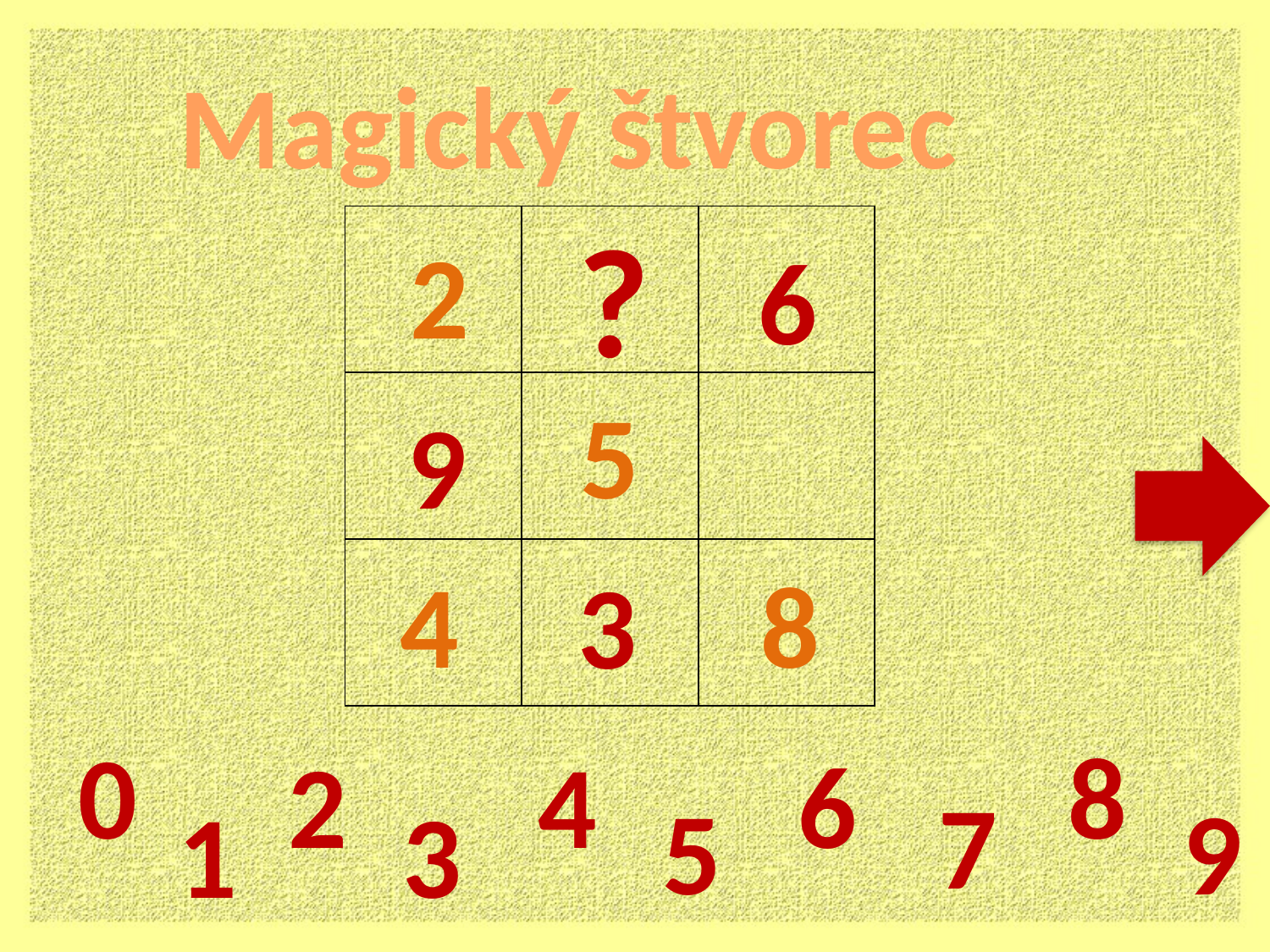

Magický štvorec
?
|  |  |  |
| --- | --- | --- |
|  |  |  |
|  |  |  |
2
6
5
9

4
3
8
0
8
2
4
6
7
5
9
1
3